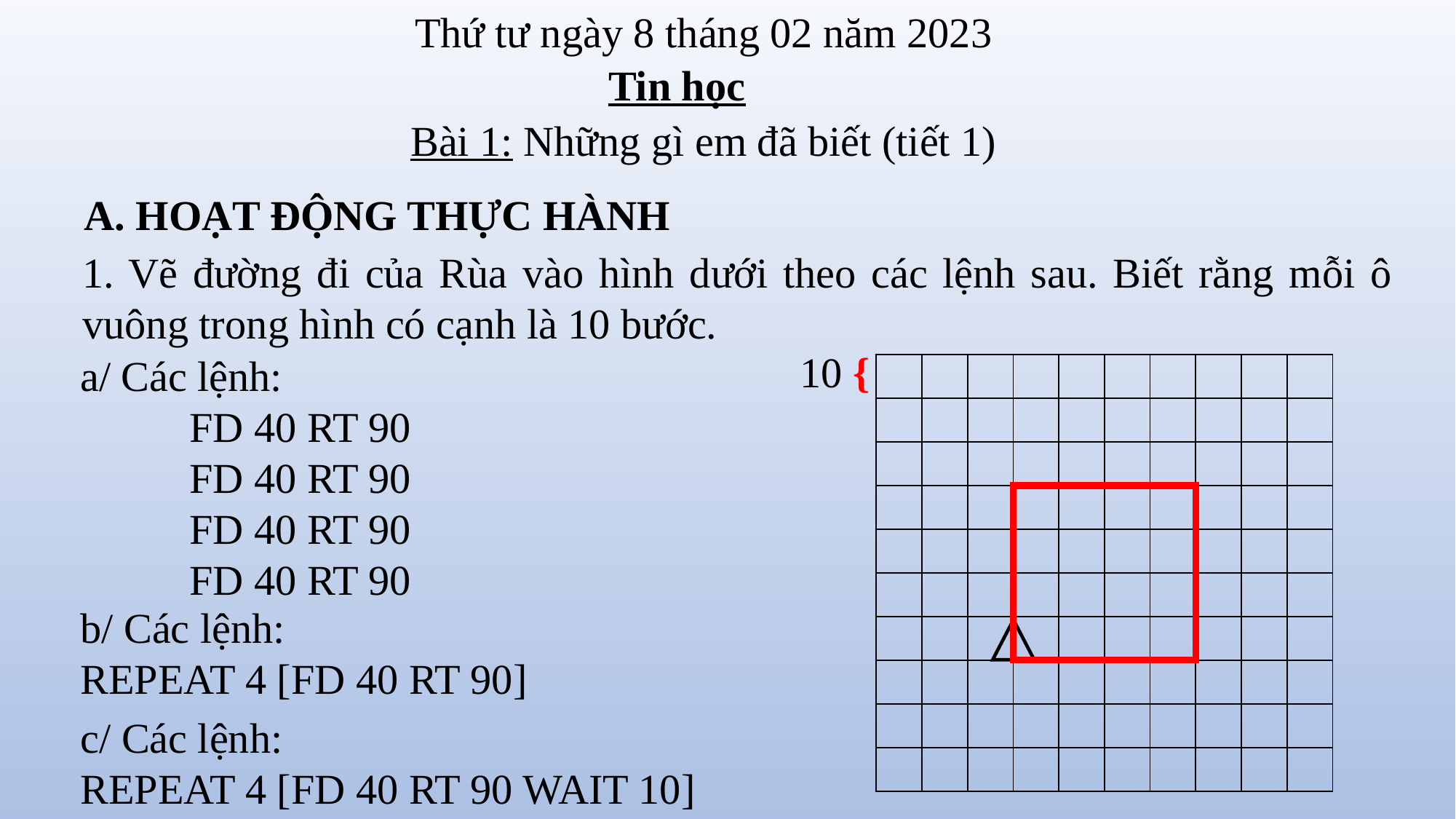

Thứ tư ngày 8 tháng 02 năm 2023
Tin học
Bài 1: Những gì em đã biết (tiết 1)
A. HOẠT ĐỘNG THỰC HÀNH
1. Vẽ đường đi của Rùa vào hình dưới theo các lệnh sau. Biết rằng mỗi ô vuông trong hình có cạnh là 10 bước.
10 {
a/ Các lệnh:
	FD 40 RT 90
	FD 40 RT 90
	FD 40 RT 90
	FD 40 RT 90
|  |  |  |  |  |  |  |  |  |  |
| --- | --- | --- | --- | --- | --- | --- | --- | --- | --- |
|  |  |  |  |  |  |  |  |  |  |
|  |  |  |  |  |  |  |  |  |  |
|  |  |  |  |  |  |  |  |  |  |
|  |  |  |  |  |  |  |  |  |  |
|  |  |  |  |  |  |  |  |  |  |
|  |  |  |  |  |  |  |  |  |  |
|  |  |  |  |  |  |  |  |  |  |
|  |  |  |  |  |  |  |  |  |  |
|  |  |  |  |  |  |  |  |  |  |

b/ Các lệnh:
REPEAT 4 [FD 40 RT 90]

c/ Các lệnh:
REPEAT 4 [FD 40 RT 90 WAIT 10]